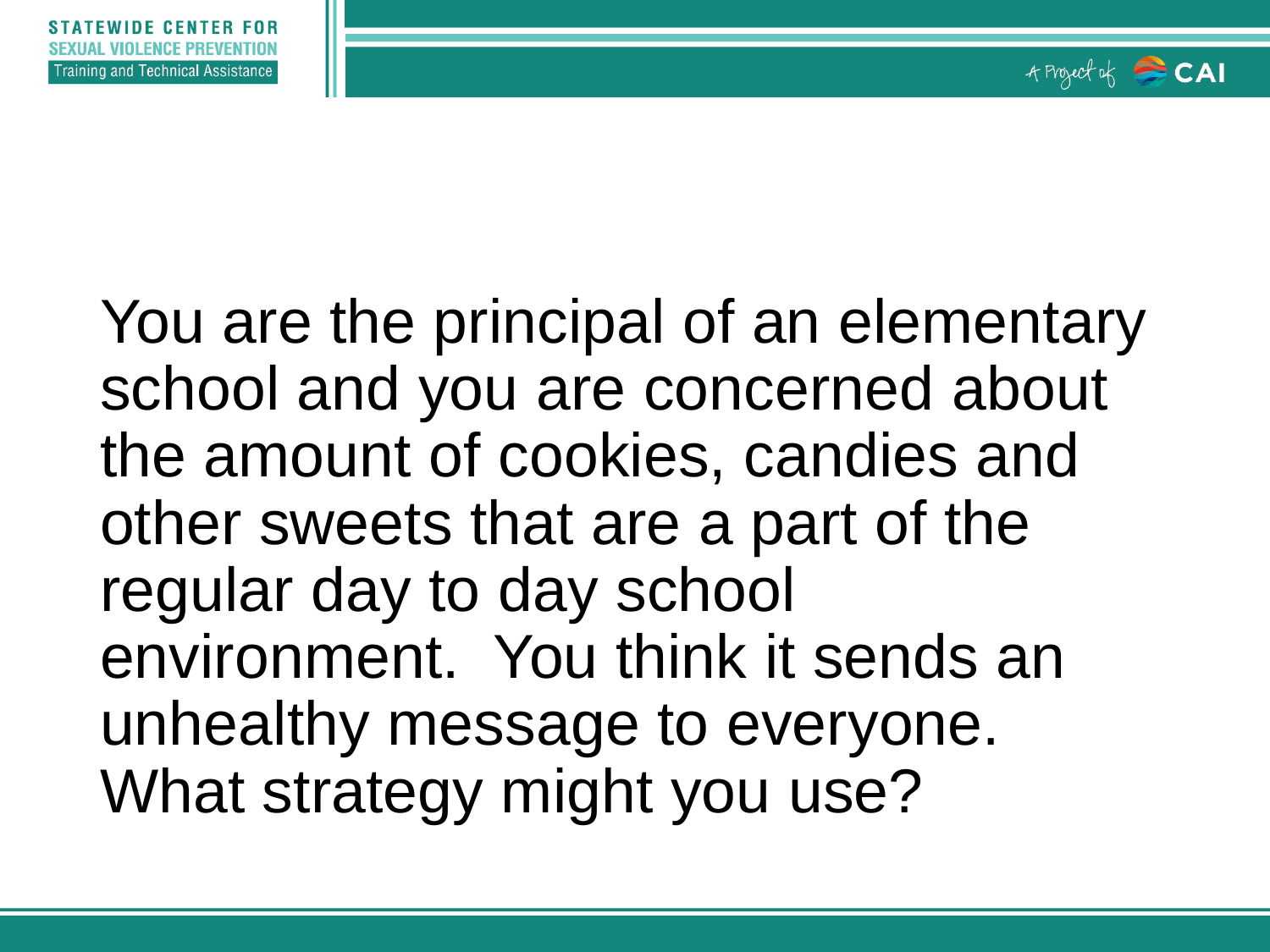

#
You are the principal of an elementary school and you are concerned about the amount of cookies, candies and other sweets that are a part of the regular day to day school environment.  You think it sends an unhealthy message to everyone.  What strategy might you use?